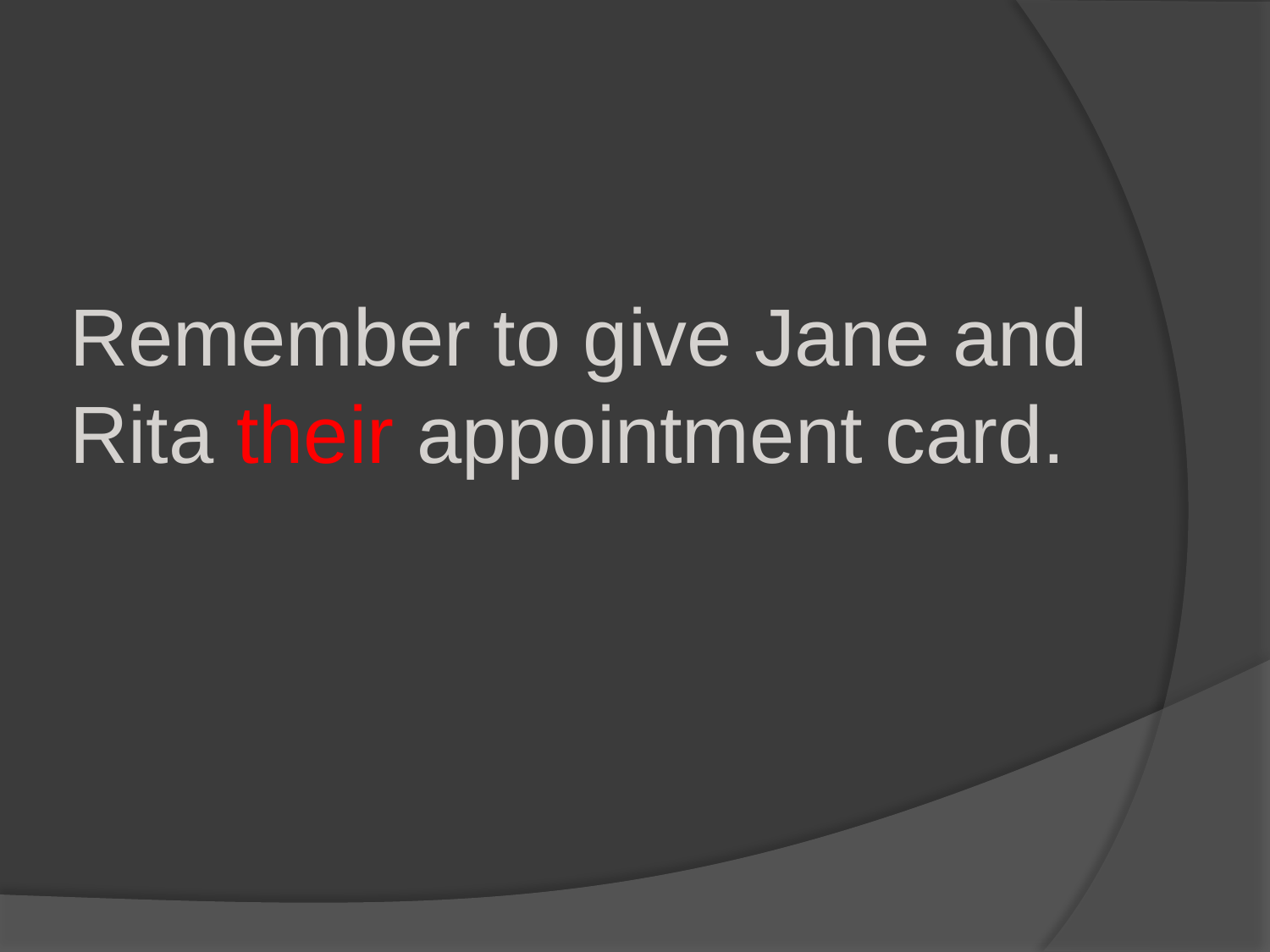

# Remember to give Jane and Rita their appointment card.